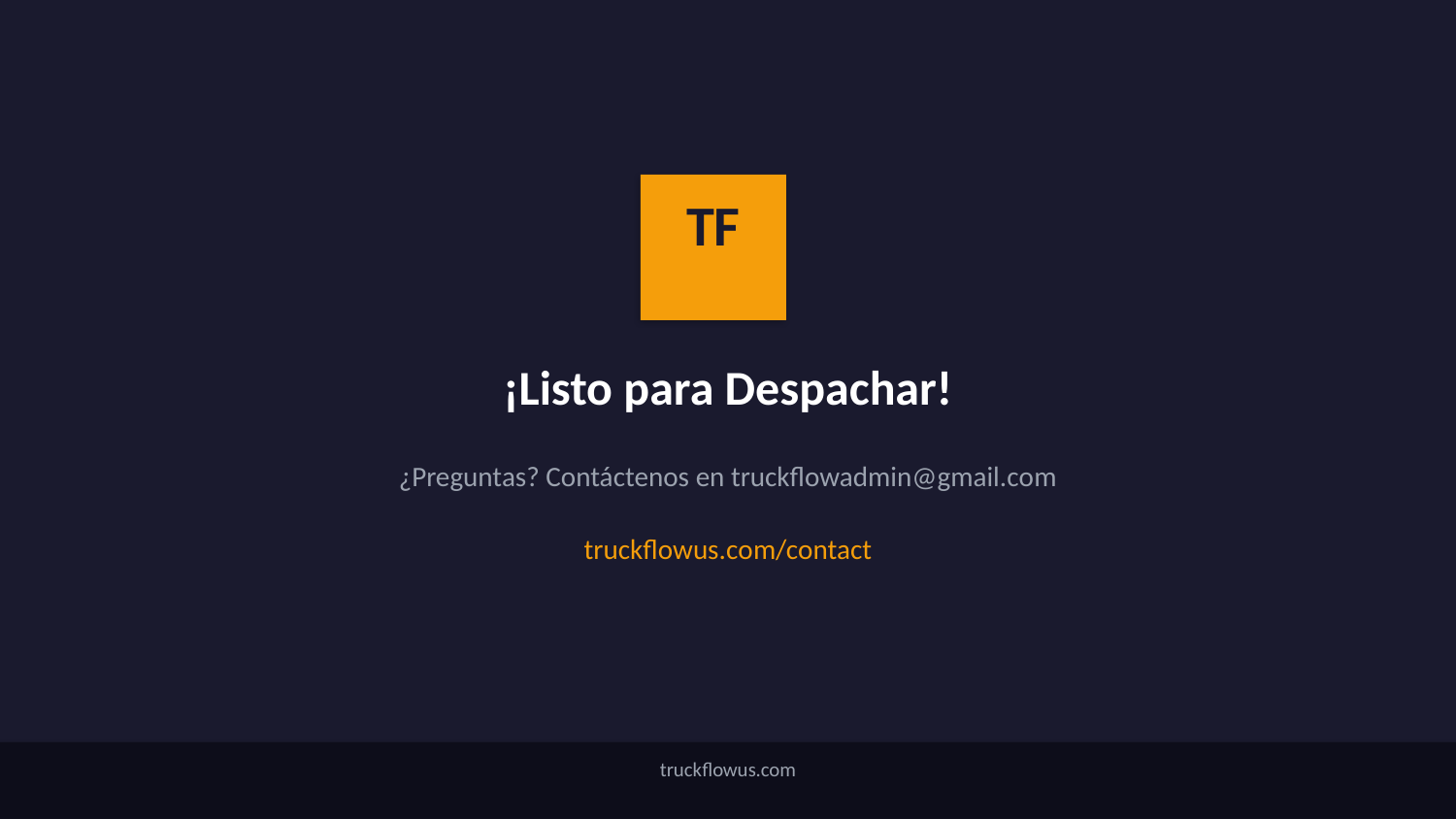

TF
¡Listo para Despachar!
¿Preguntas? Contáctenos en truckflowadmin@gmail.com
truckflowus.com/contact

truckflowus.com